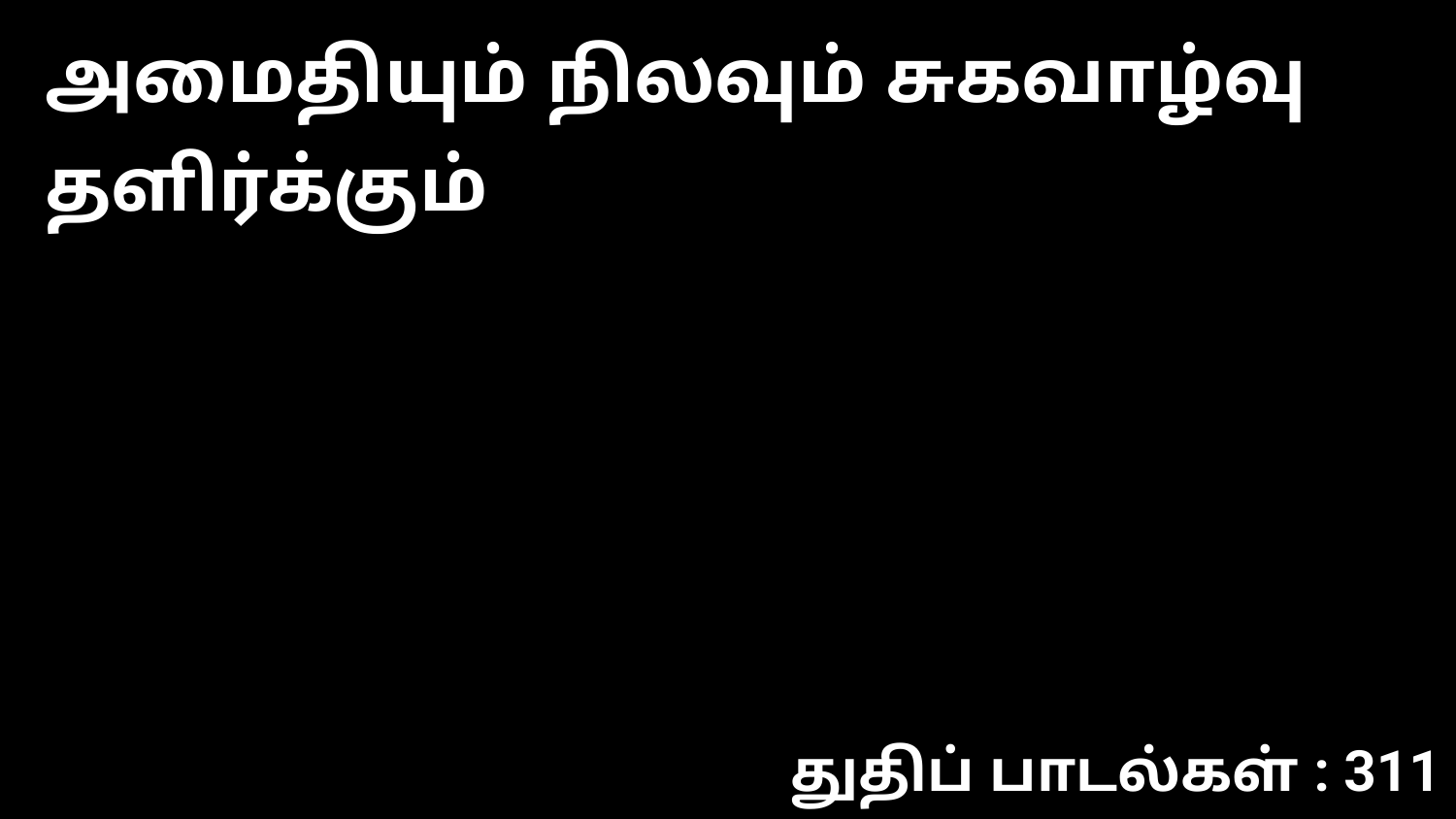

அமைதியும் நிலவும் சுகவாழ்வு தளிர்க்கும்
துதிப் பாடல்கள் : 311